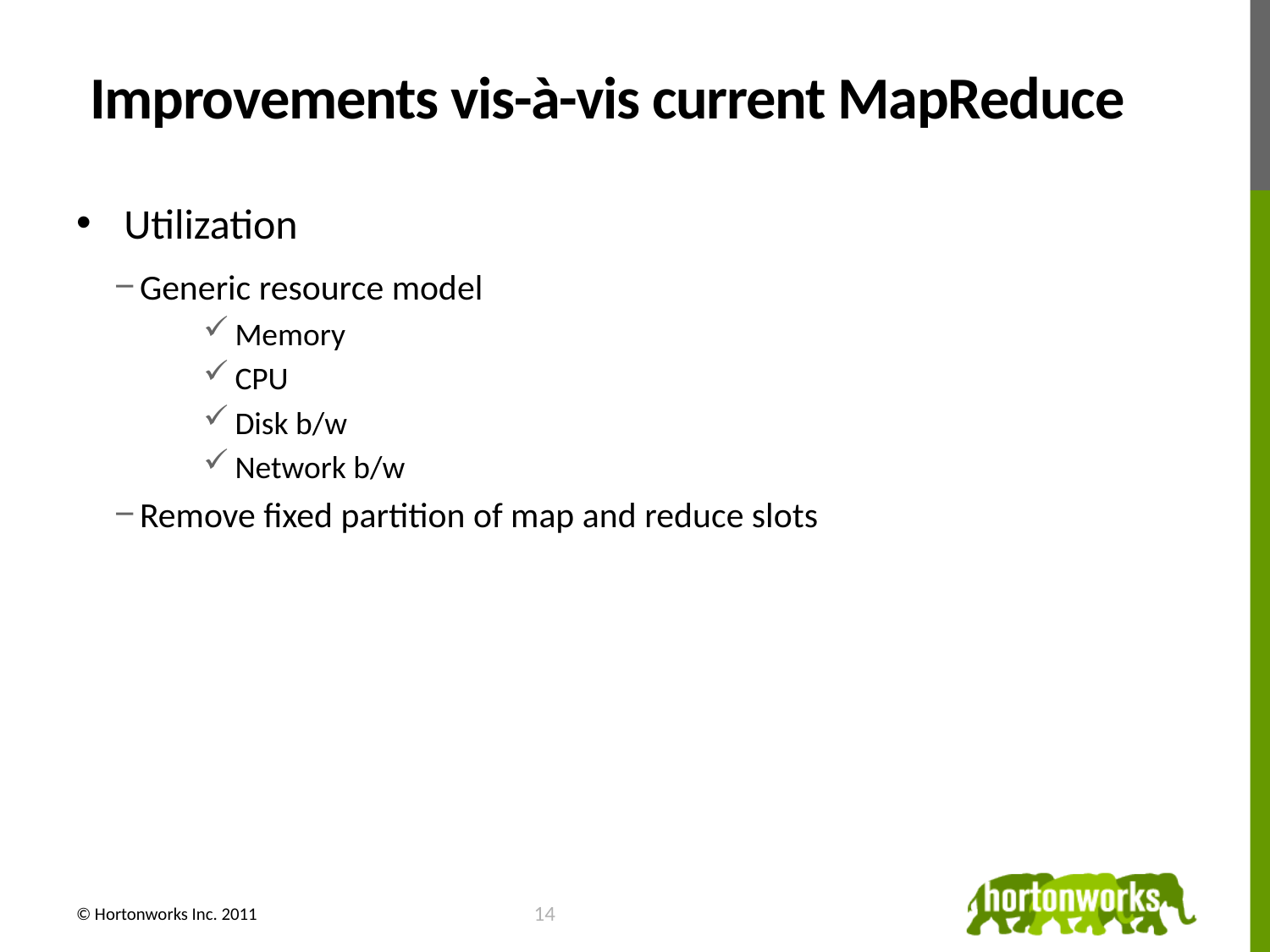

# Improvements vis-à-vis current MapReduce
Utilization
Generic resource model
Memory
CPU
Disk b/w
Network b/w
Remove fixed partition of map and reduce slots

© Hortonworks Inc. 2011
14